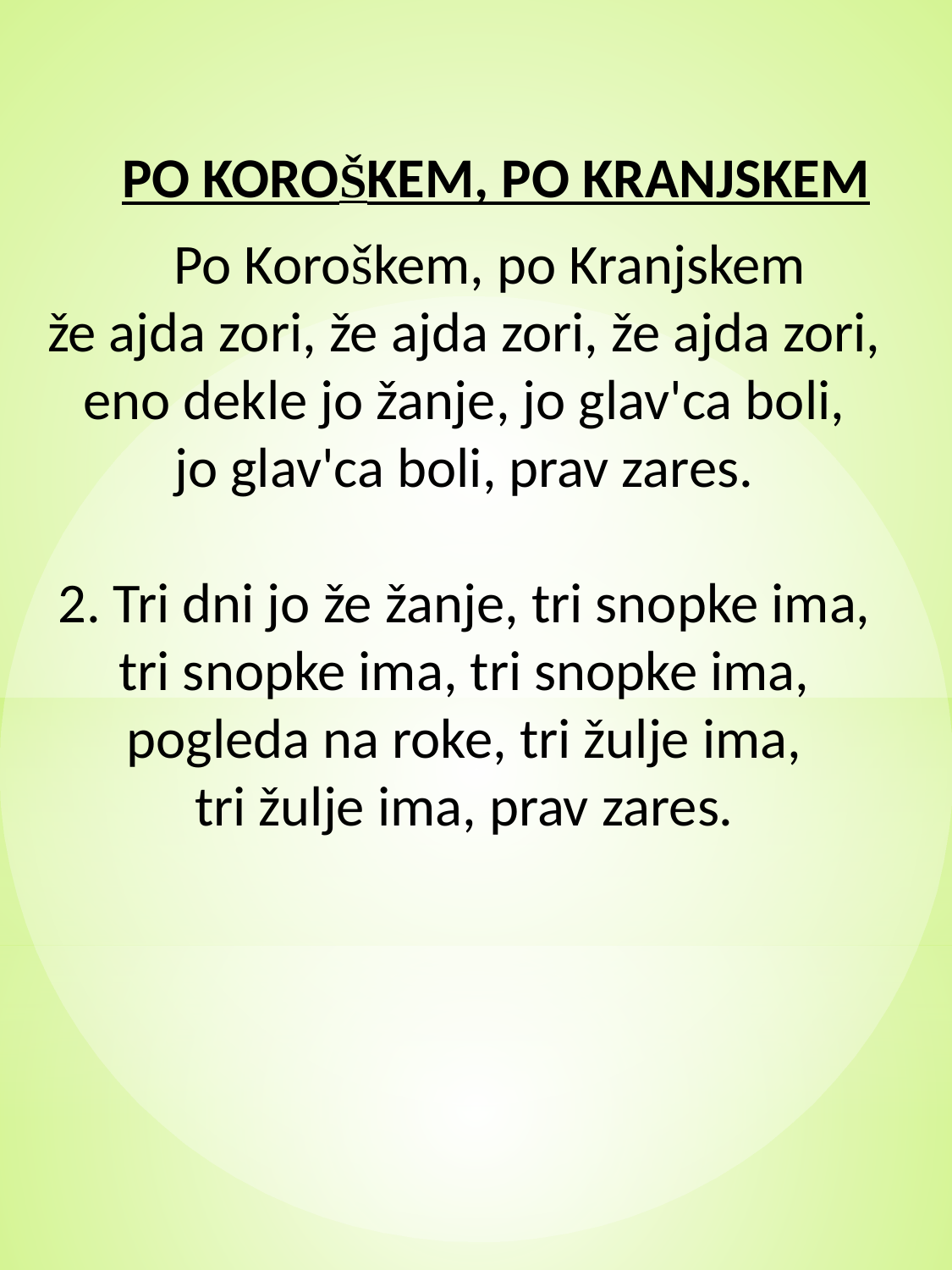

PO KOROŠKEM, PO KRANJSKEM
Po Koroškem, po Kranjskem
že ajda zori, že ajda zori, že ajda zori,
eno dekle jo žanje, jo glav'ca boli,
jo glav'ca boli, prav zares.
2. Tri dni jo že žanje, tri snopke ima,
tri snopke ima, tri snopke ima,
pogleda na roke, tri žulje ima,
tri žulje ima, prav zares.